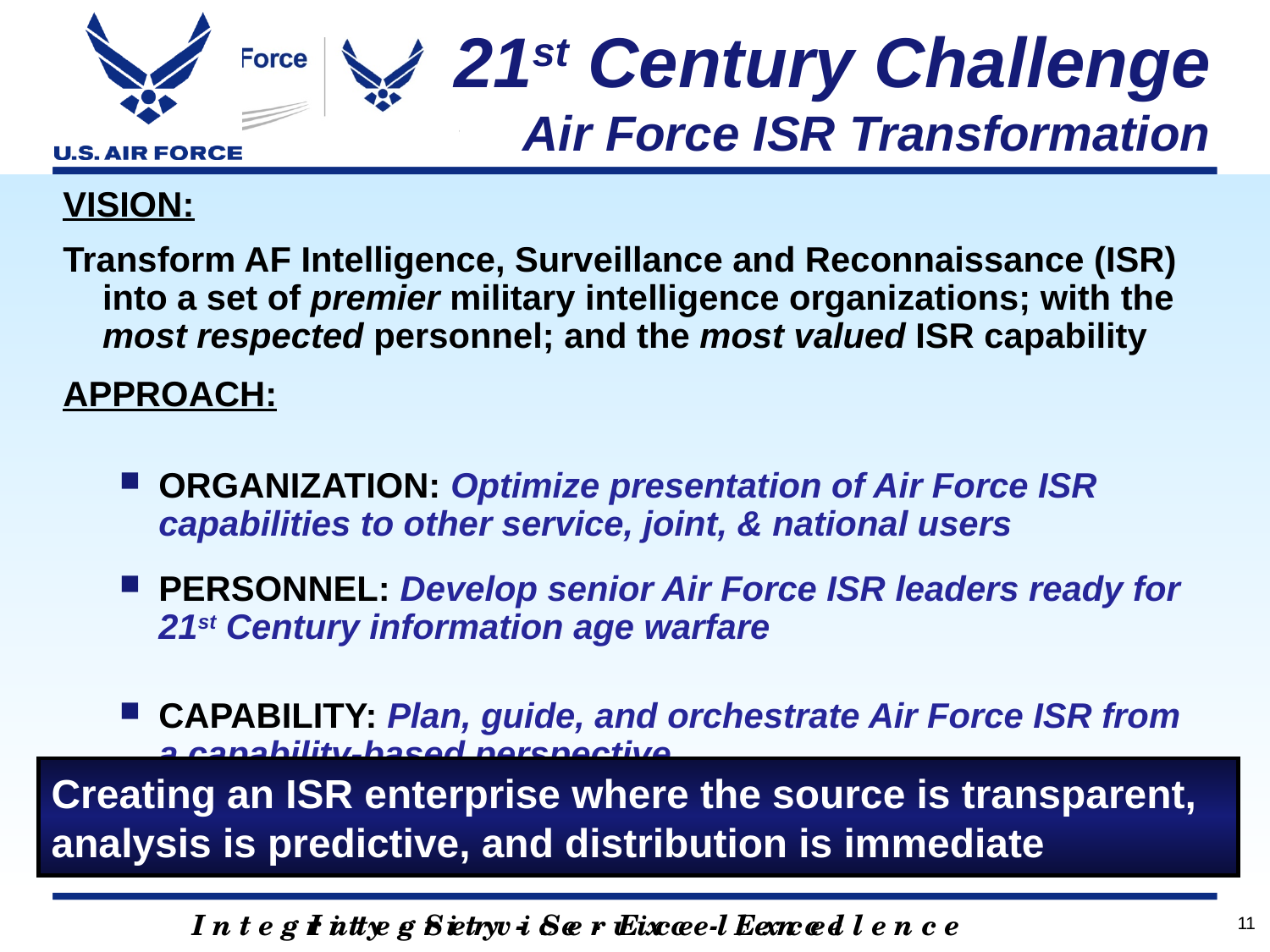

21st Century Challenge
Air Force ISR Transformation

VISION:
Transform AF Intelligence, Surveillance and Reconnaissance (ISR) into a set of premier military intelligence organizations; with the most respected personnel; and the most valued ISR capability

APPROACH:

ORGANIZATION: Optimize presentation of Air Force ISR capabilities to other service, joint, & national users

PERSONNEL: Develop senior Air Force ISR leaders ready for 21st Century information age warfare

CAPABILITY: Plan, guide, and orchestrate Air Force ISR from a capability-based perspective

Creating an ISR enterprise where the source is transparent,
analysis is predictive, and distribution is immediate
11